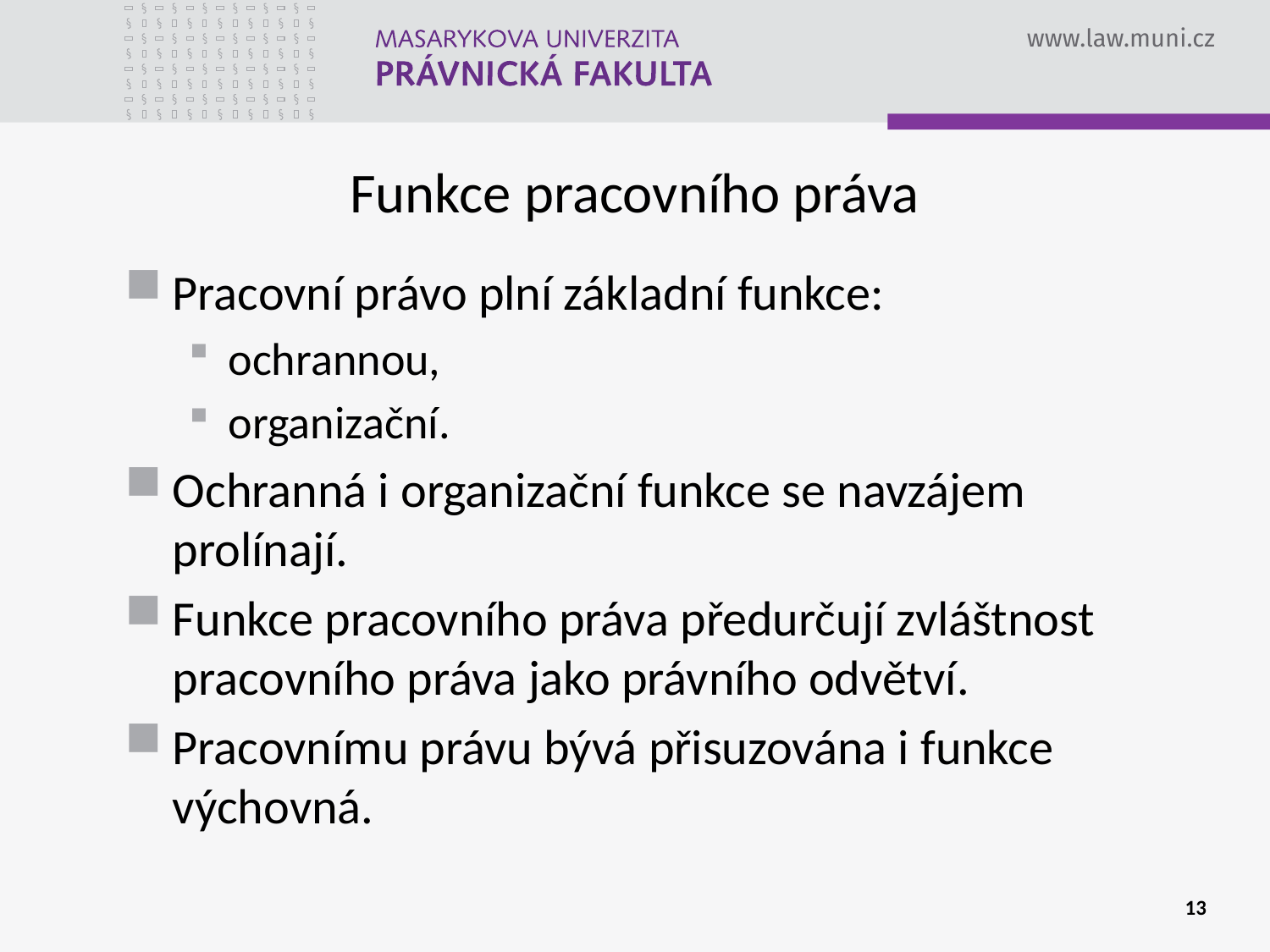

# Funkce pracovního práva
Pracovní právo plní základní funkce:
ochrannou,
organizační.
Ochranná i organizační funkce se navzájem prolínají.
Funkce pracovního práva předurčují zvláštnost pracovního práva jako právního odvětví.
Pracovnímu právu bývá přisuzována i funkce výchovná.
13